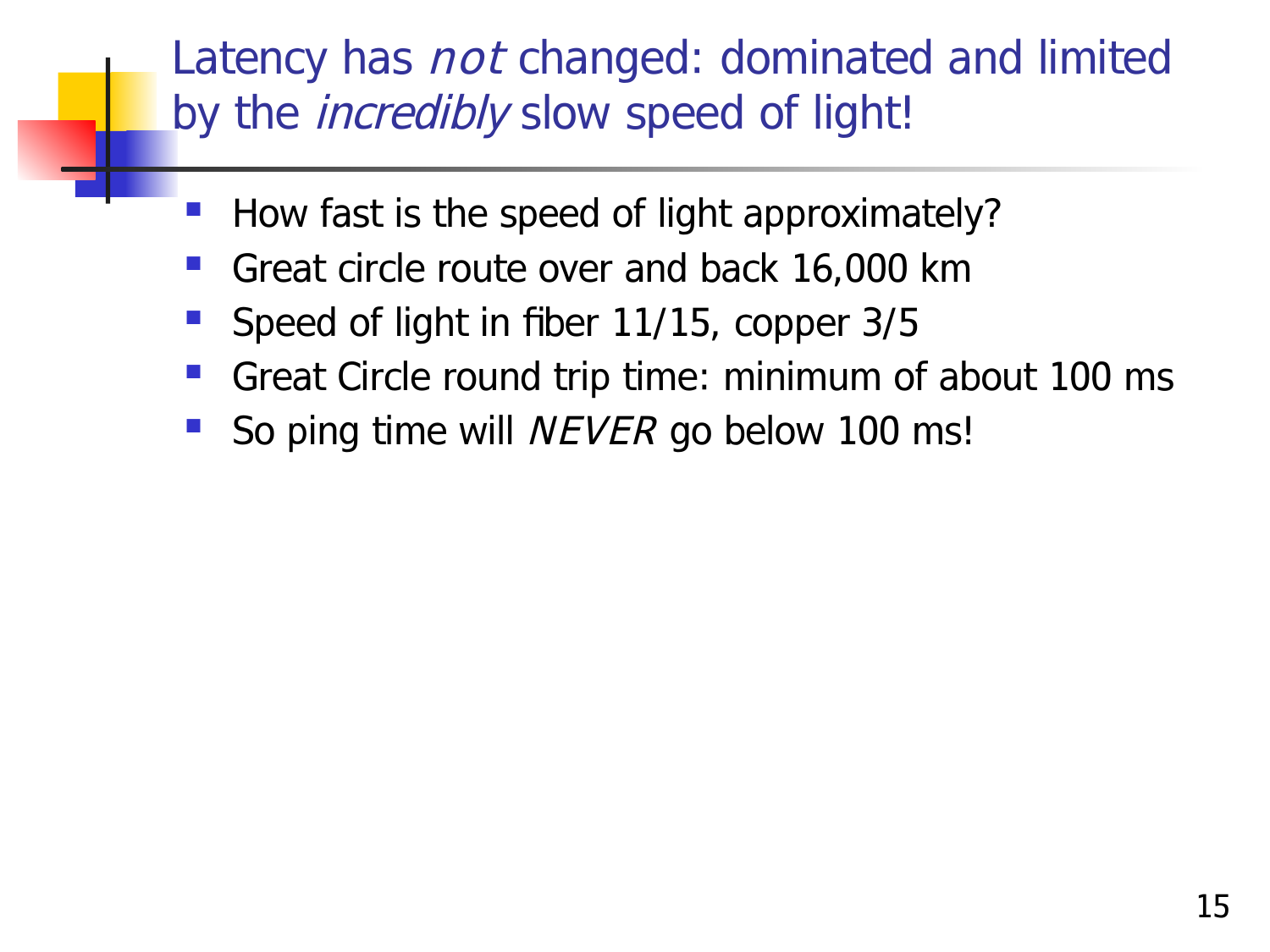

# Latency has not changed: dominated and limited by the incredibly slow speed of light!
How fast is the speed of light approximately?
Great circle route over and back 16,000 km
Speed of light in fiber 11/15, copper 3/5
Great Circle round trip time: minimum of about 100 ms
So ping time will NEVER go below 100 ms!

15